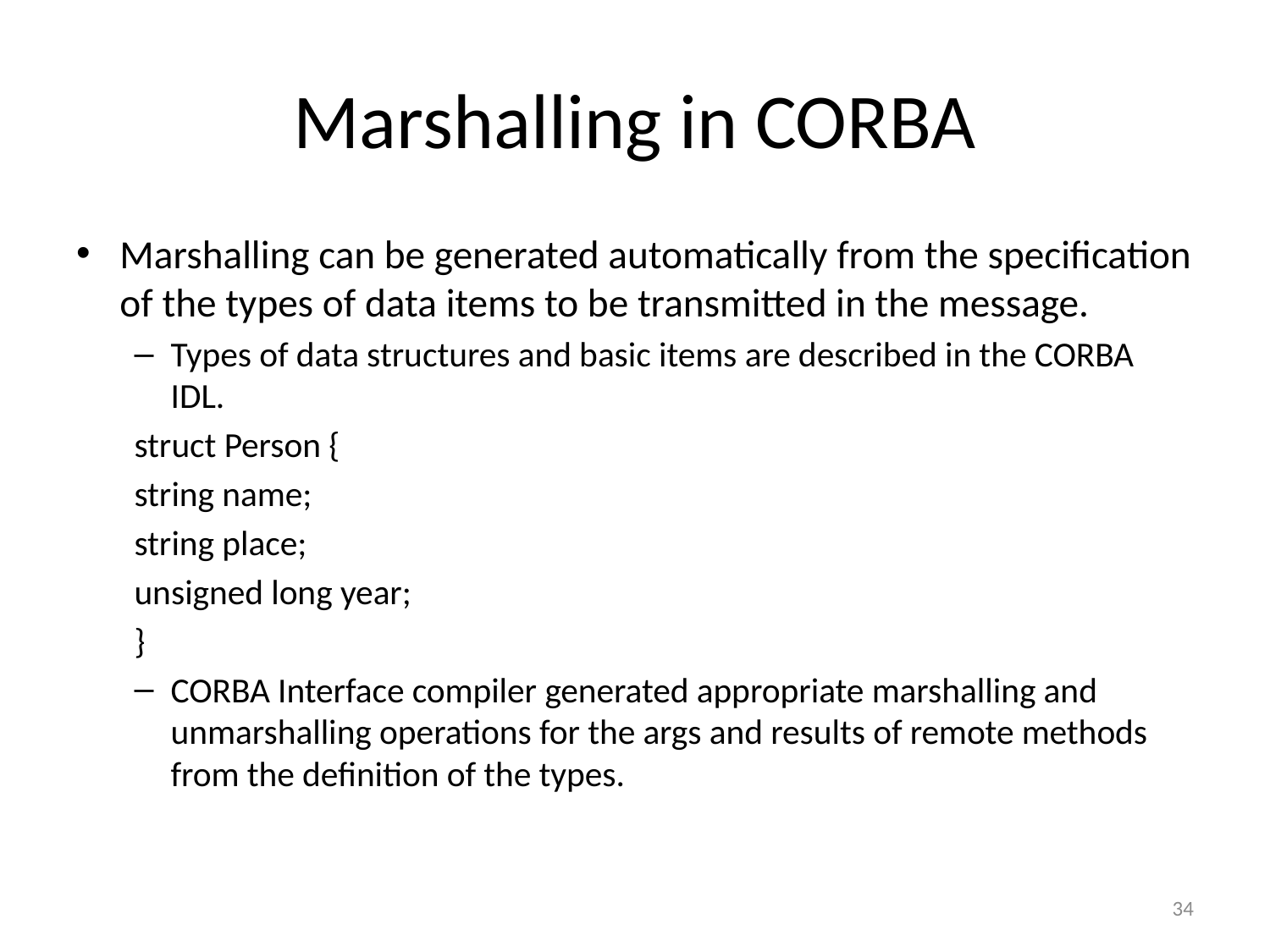

# Marshalling in CORBA
Marshalling can be generated automatically from the specification of the types of data items to be transmitted in the message.
Types of data structures and basic items are described in the CORBA IDL.
struct Person {
	string name;
	string place;
	unsigned long year;
}
CORBA Interface compiler generated appropriate marshalling and unmarshalling operations for the args and results of remote methods from the definition of the types.
34